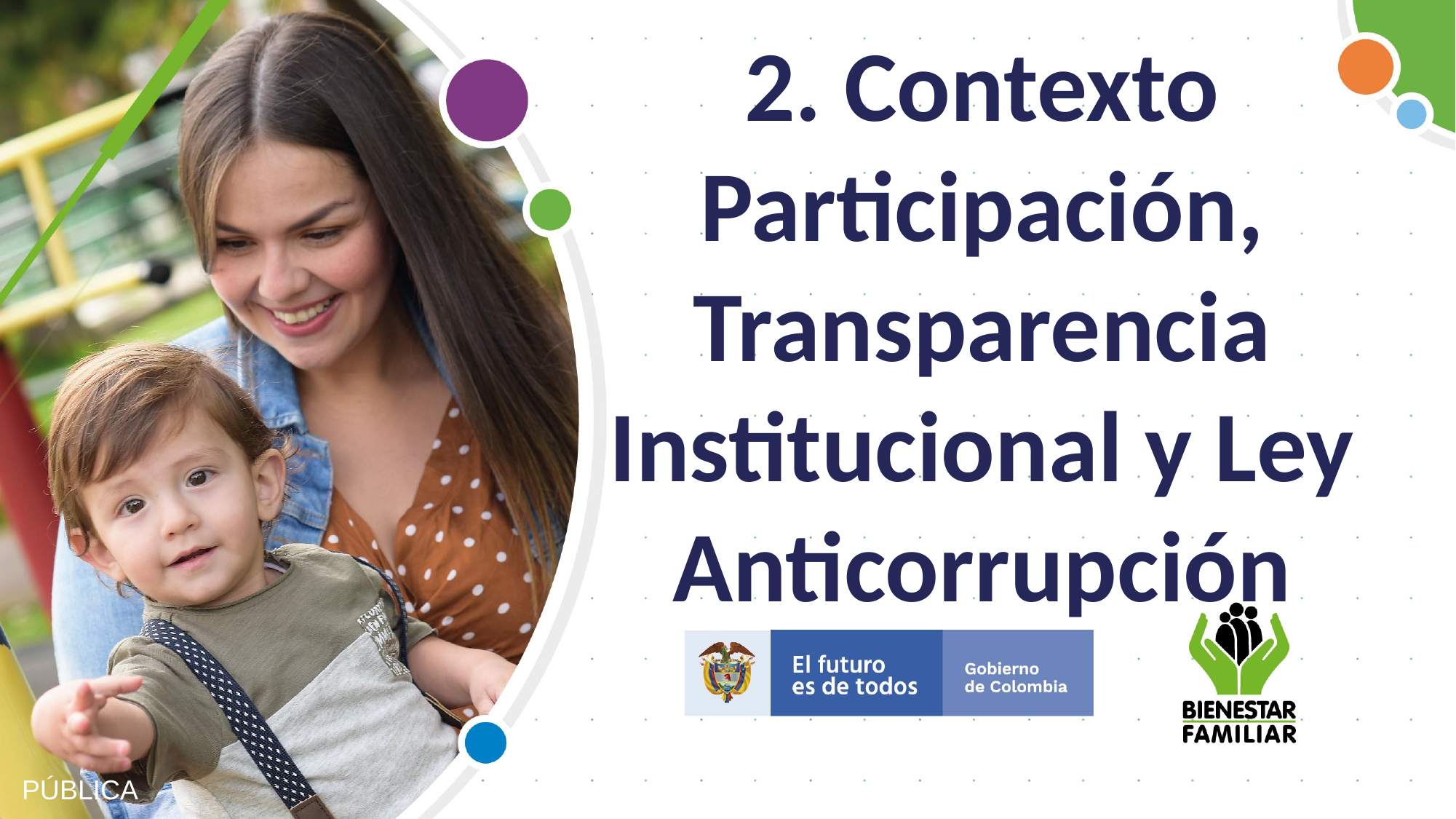

2. Contexto Participación, Transparencia Institucional y Ley Anticorrupción
PÚBLICA